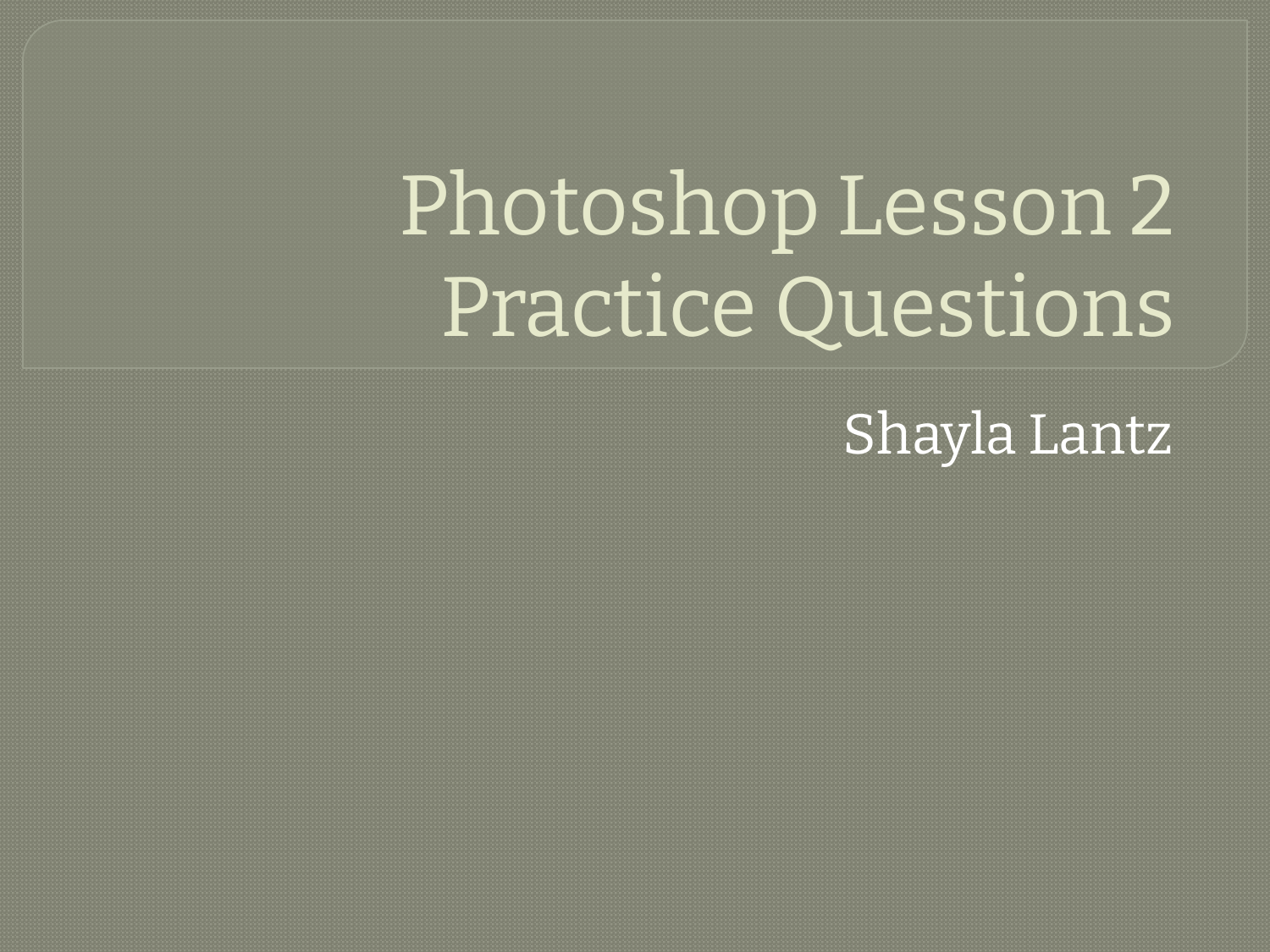

# Photoshop Lesson 2 Practice Questions
Shayla Lantz